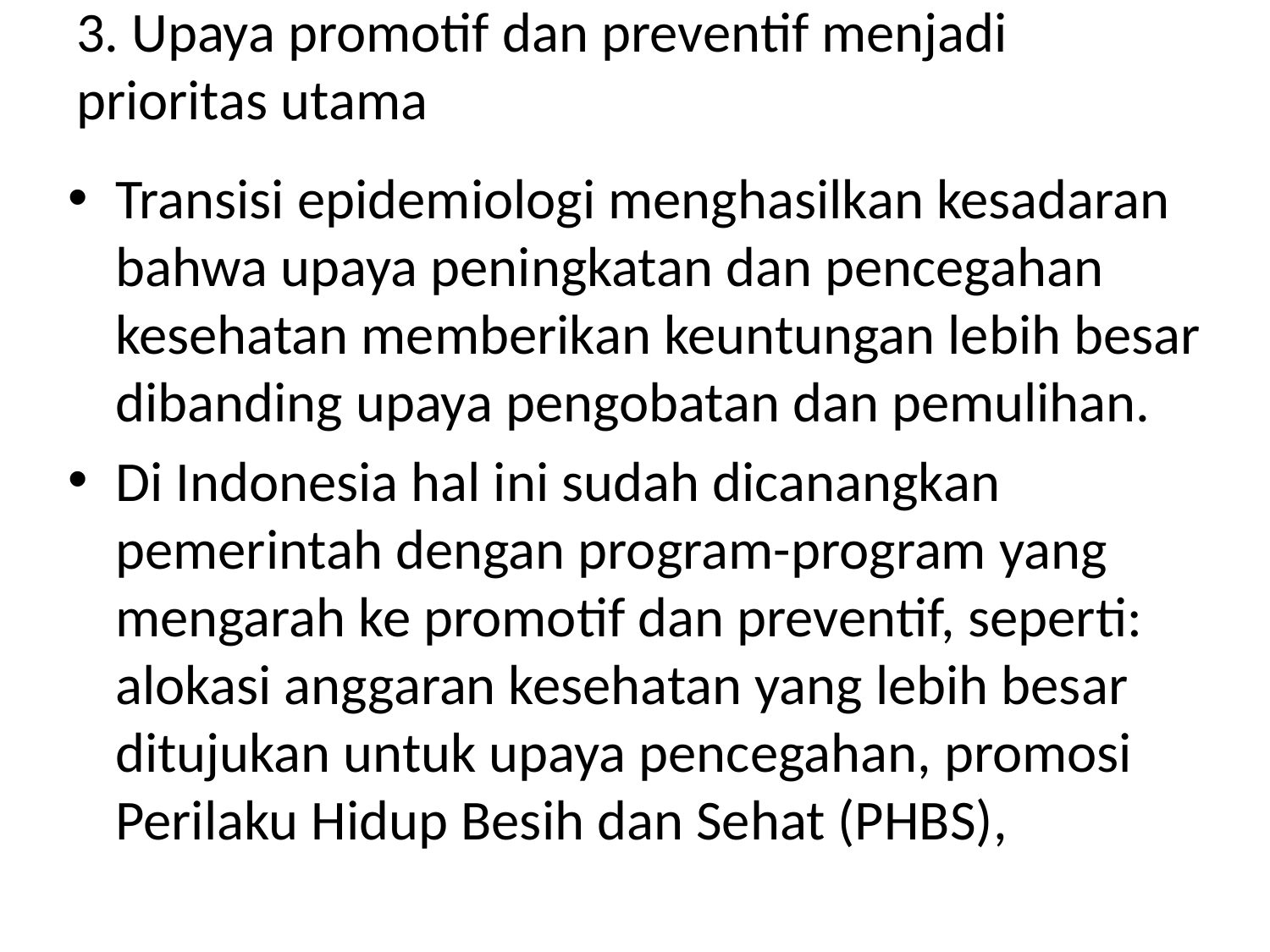

# 3. Upaya promotif dan preventif menjadi prioritas utama
Transisi epidemiologi menghasilkan kesadaran bahwa upaya peningkatan dan pencegahan kesehatan memberikan keuntungan lebih besar dibanding upaya pengobatan dan pemulihan.
Di Indonesia hal ini sudah dicanangkan pemerintah dengan program-program yang mengarah ke promotif dan preventif, seperti: alokasi anggaran kesehatan yang lebih besar ditujukan untuk upaya pencegahan, promosi Perilaku Hidup Besih dan Sehat (PHBS),